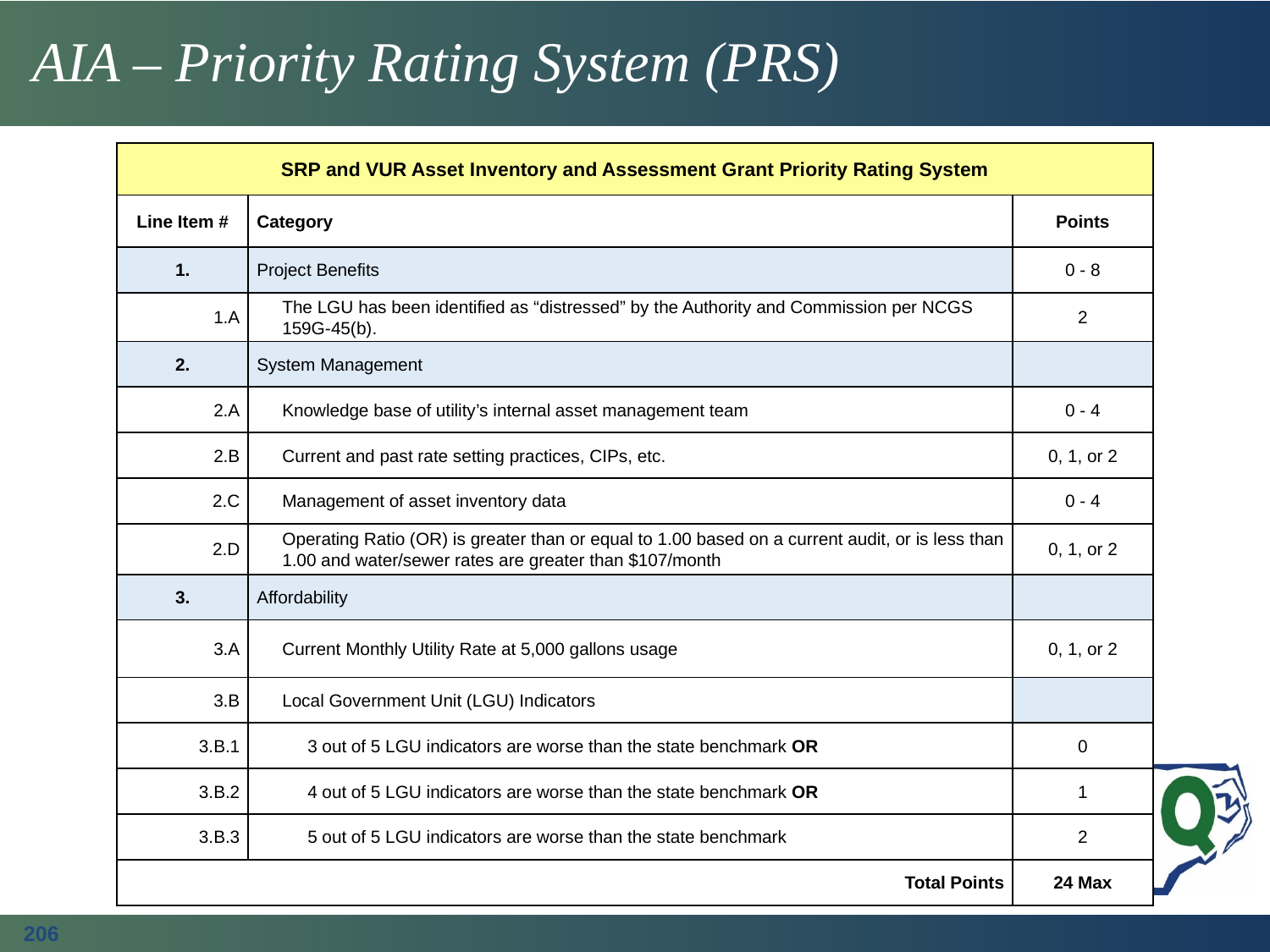

# AIA – Priority Rating System (PRS)
| SRP and VUR Asset Inventory and Assessment Grant Priority Rating System |  |  |
| --- | --- | --- |
| Line Item # | Category | Points |
| 1. | Project Benefits | 0 - 8 |
| 1.A | The LGU has been identified as “distressed” by the Authority and Commission per NCGS 159G-45(b). | 2 |
| 2. | System Management |  |
| 2.A | Knowledge base of utility’s internal asset management team | 0 - 4 |
| 2.B | Current and past rate setting practices, CIPs, etc. | 0, 1, or 2 |
| 2.C | Management of asset inventory data | 0 - 4 |
| 2.D | Operating Ratio (OR) is greater than or equal to 1.00 based on a current audit, or is less than 1.00 and water/sewer rates are greater than $107/month | 0, 1, or 2 |
| 3. | Affordability |  |
| 3.A | Current Monthly Utility Rate at 5,000 gallons usage | 0, 1, or 2 |
| 3.B | Local Government Unit (LGU) Indicators |  |
| 3.B.1 | 3 out of 5 LGU indicators are worse than the state benchmark OR | 0 |
| 3.B.2 | 4 out of 5 LGU indicators are worse than the state benchmark OR | 1 |
| 3.B.3 | 5 out of 5 LGU indicators are worse than the state benchmark | 2 |
| Total Points |  | 24 Max |
206